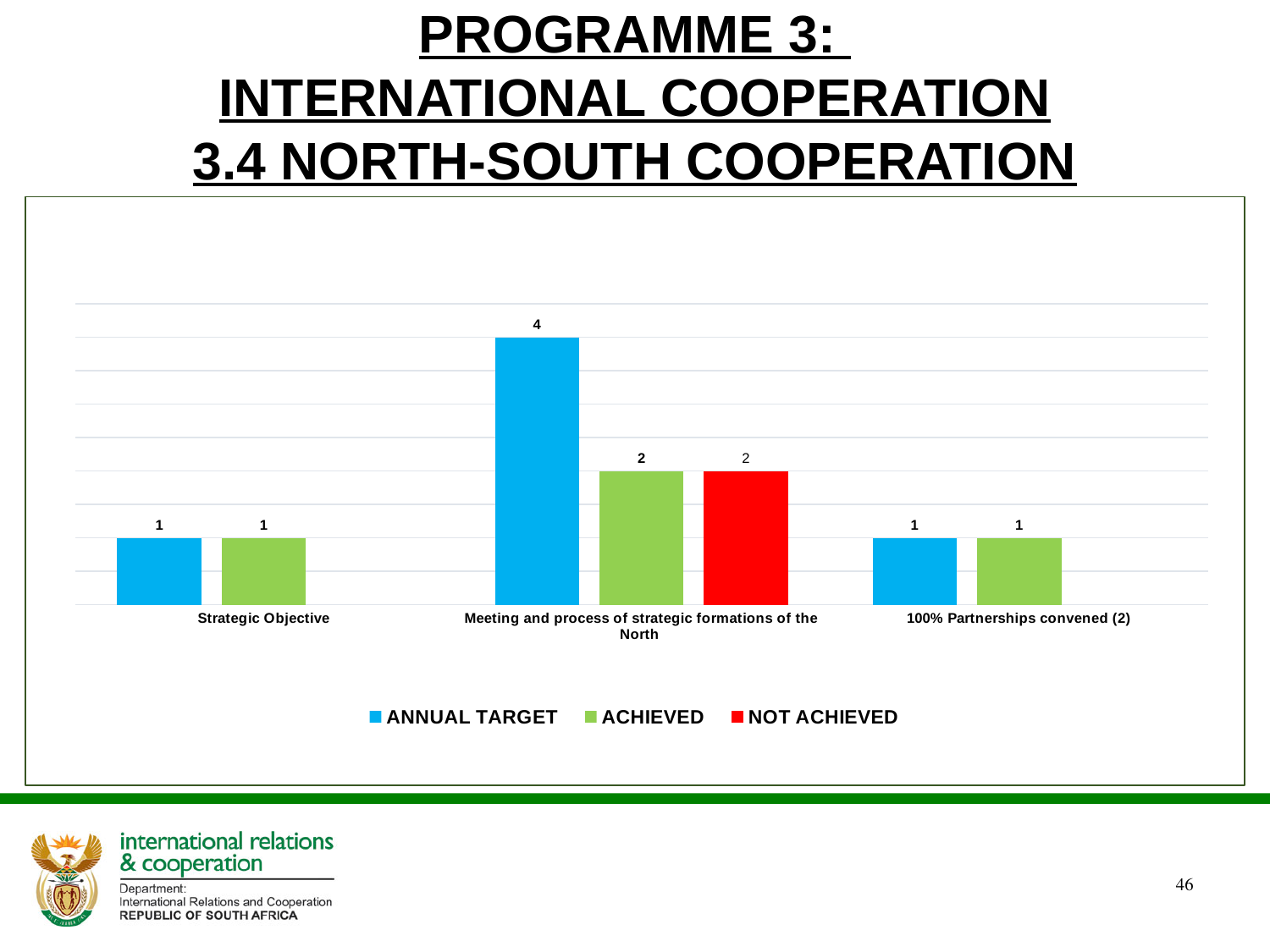

# PROGRAMME 3: INTERNATIONAL COOPERATION 3.4 NORTH-SOUTH COOPERATION

### Chart

| Category | ANNUAL TARGET | ACHIEVED | NOT ACHIEVED |
|---|---|---|---|
| Strategic Objective | 1.0 | 1.0 | None |
| Meeting and process of strategic formations of the North  | 4.0 | 2.0 | 2.0 |
| 100% Partnerships convened (2) | 1.0 | 1.0 | None |
46